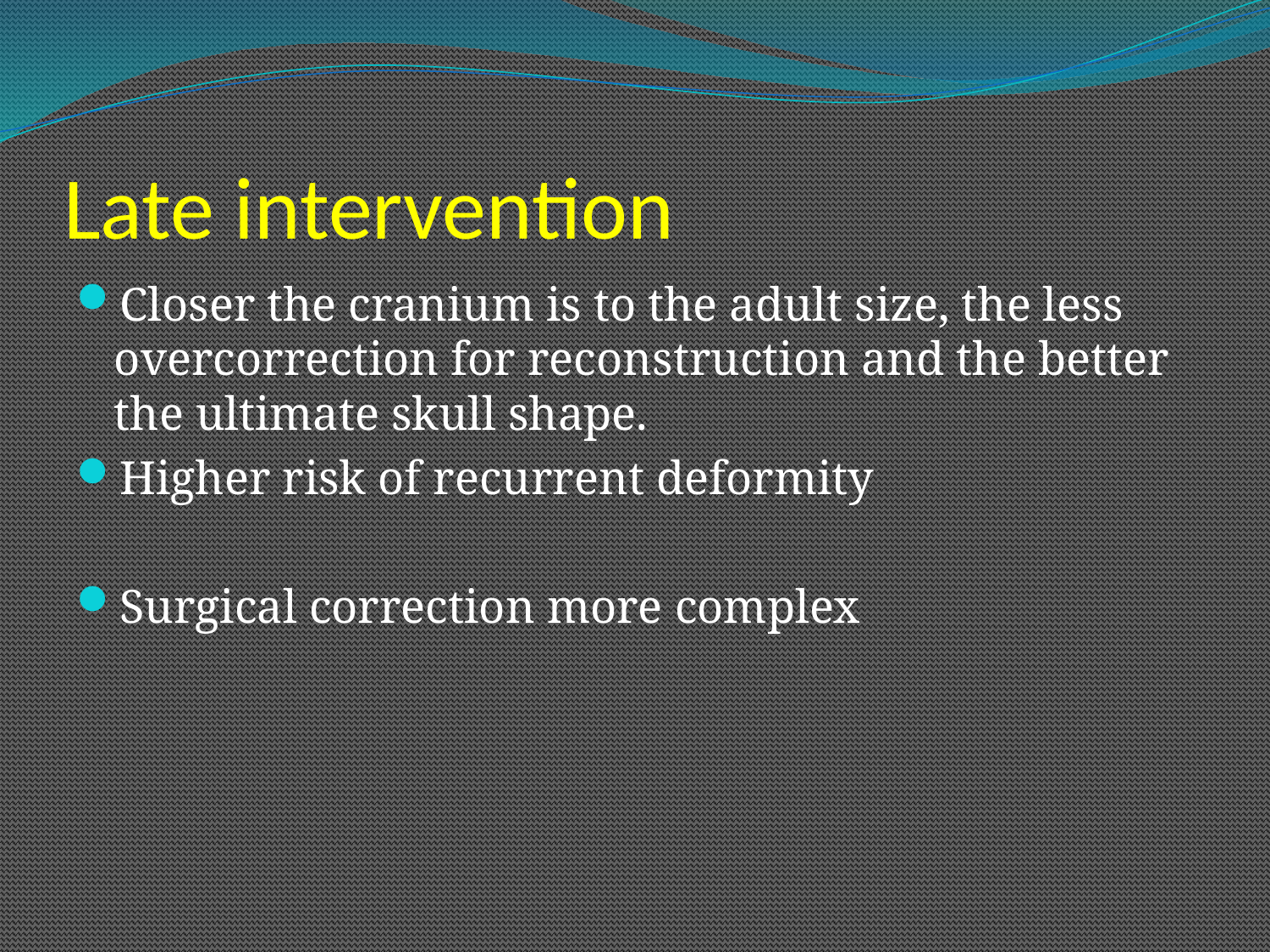

# Late intervention
Closer the cranium is to the adult size, the less overcorrection for reconstruction and the better the ultimate skull shape.
Higher risk of recurrent deformity

Surgical correction more complex